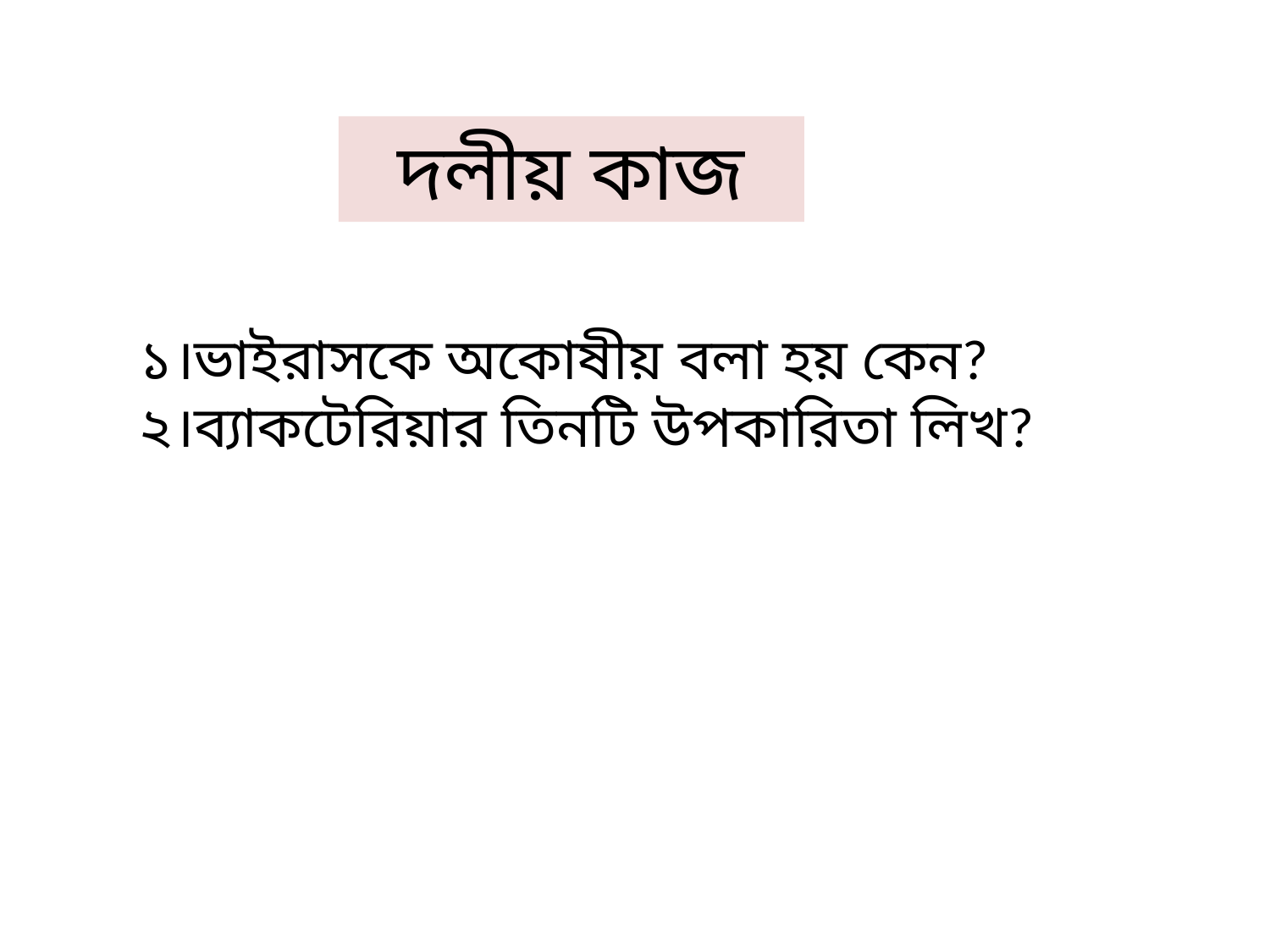

দলীয় কাজ
১।ভাইরাসকে অকোষীয় বলা হয় কেন?
২।ব্যাকটেরিয়ার তিনটি উপকারিতা লিখ?